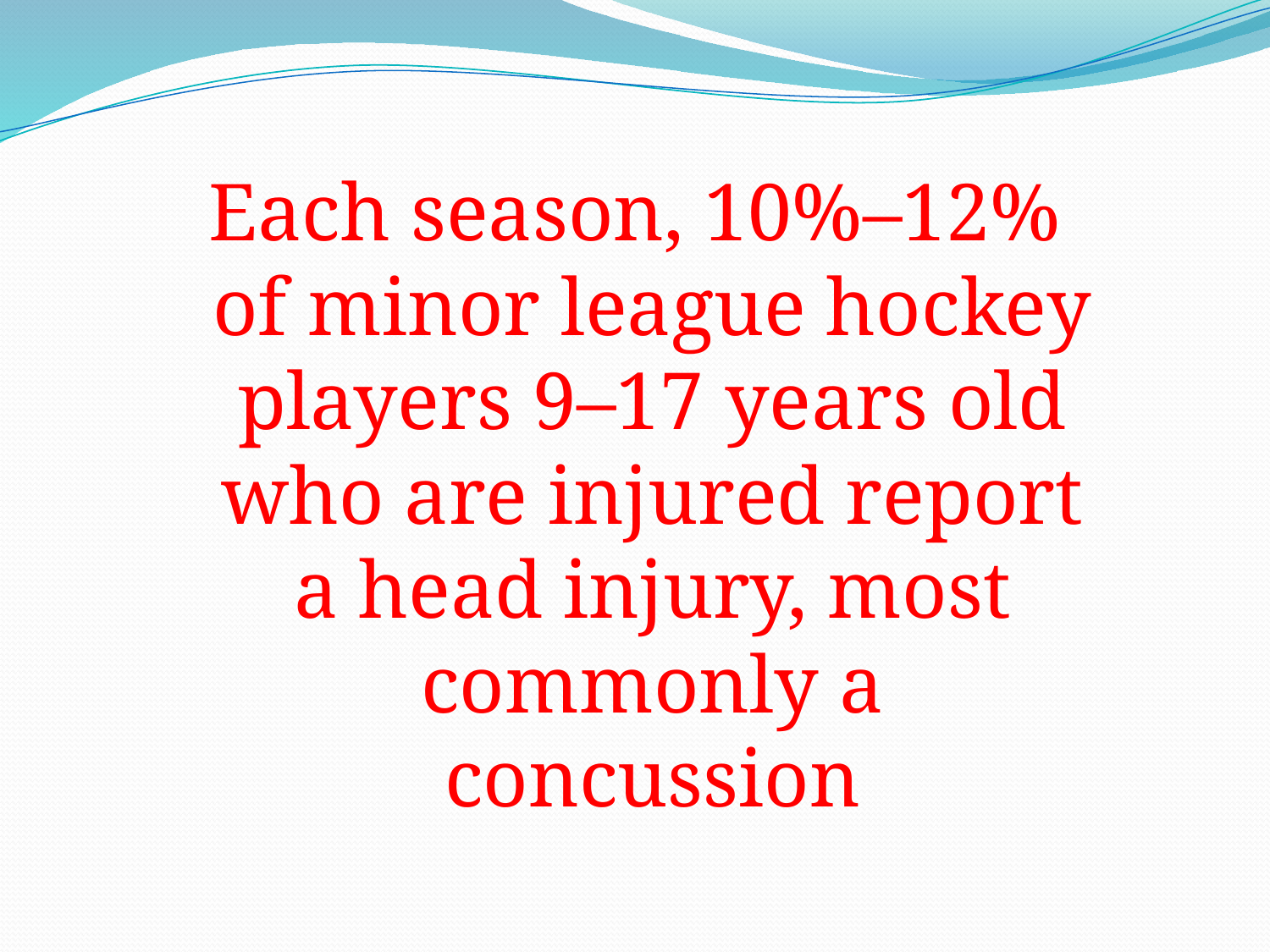

Each season, 10%–12% of minor league hockey players 9–17 years old who are injured report a head injury, most commonly a concussion